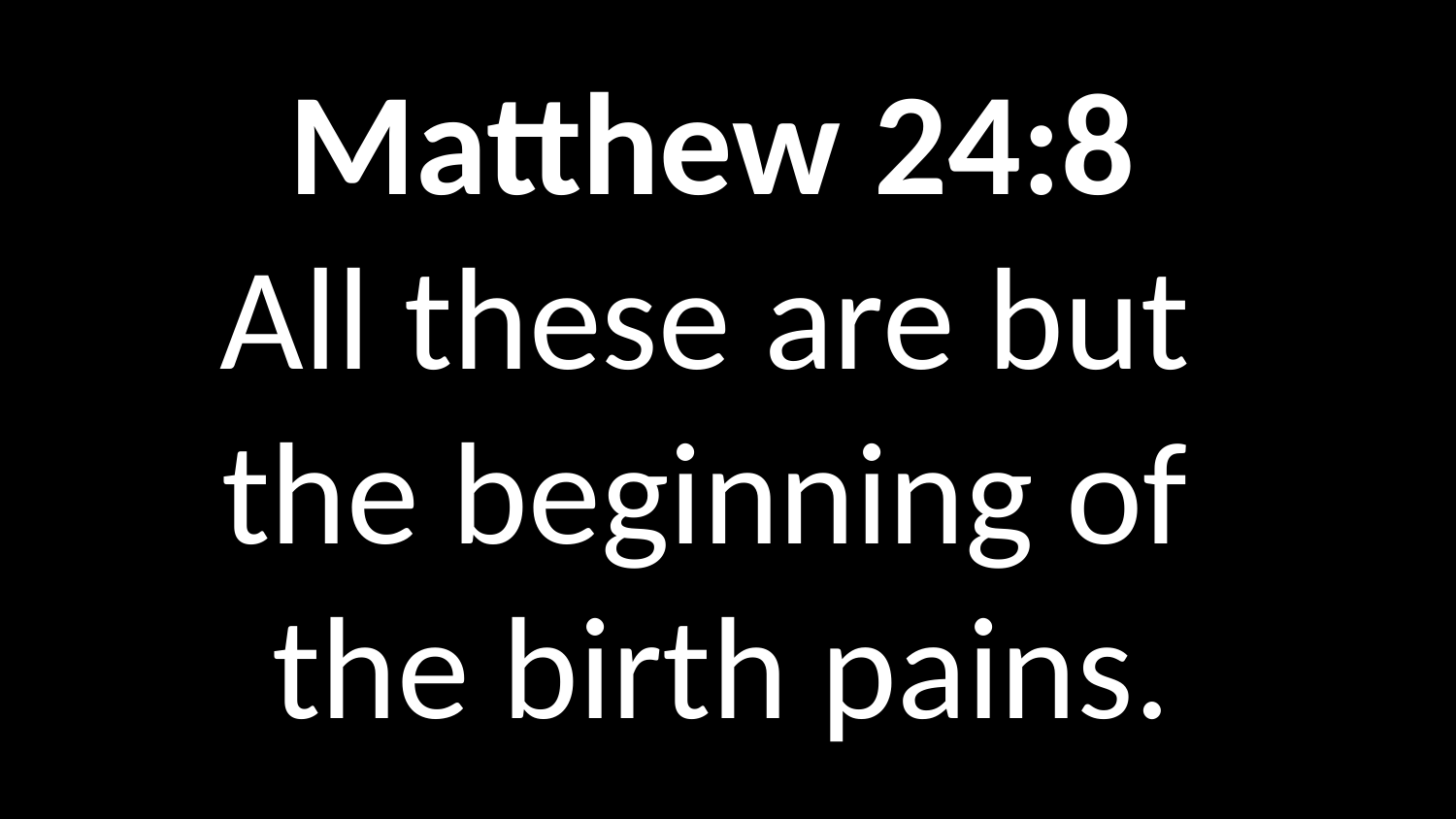

Matthew 24:8
All these are but
the beginning of
the birth pains.